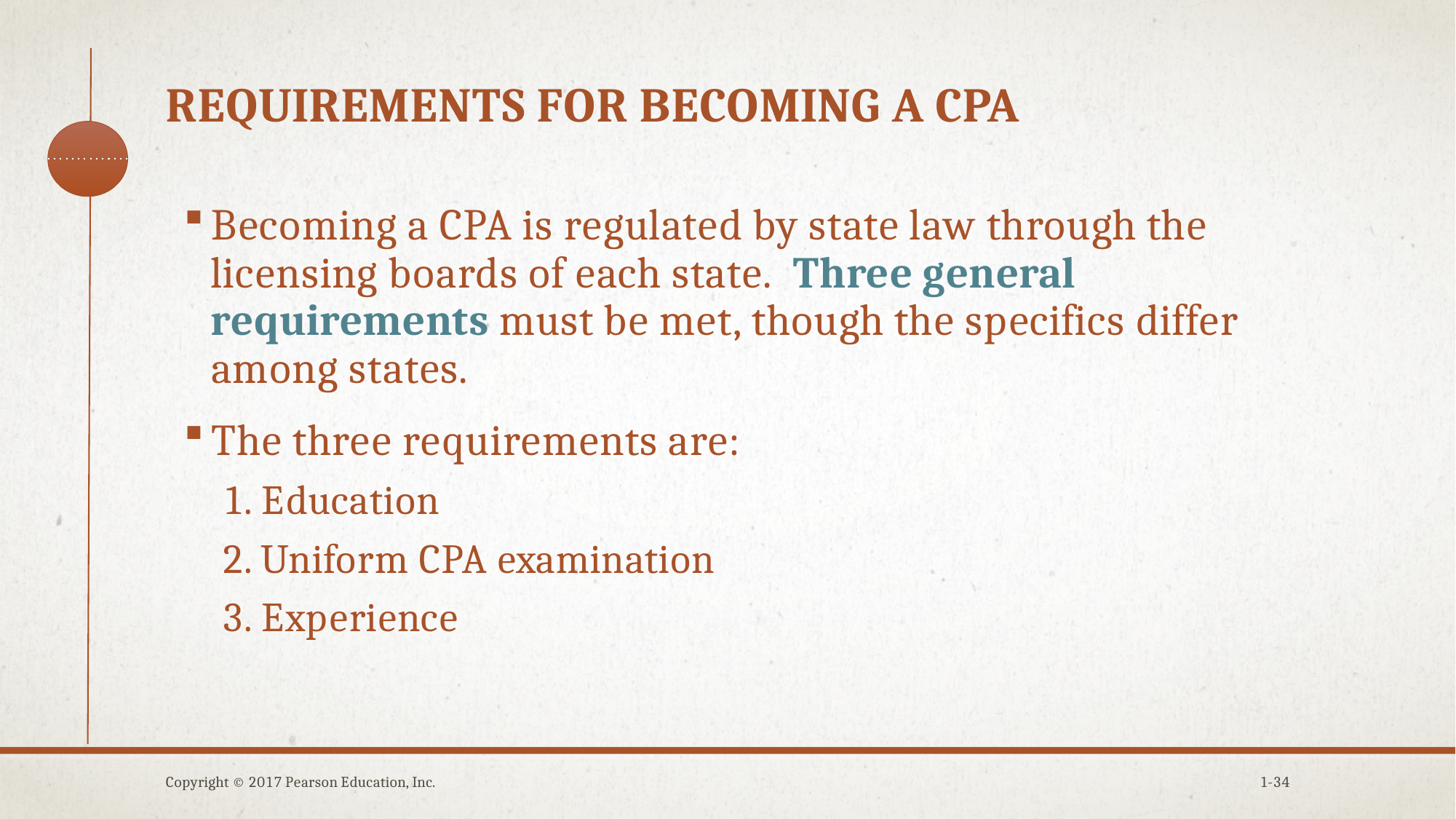

# Requirements for becoming a cpa

Becoming a CPA is regulated by state law through the licensing boards of each state.  Three general requirements must be met, though the specifics differ among states.
The three requirements are:
1. Education
2. Uniform CPA examination
3. Experience

Copyright © 2017 Pearson Education, Inc.
1-34